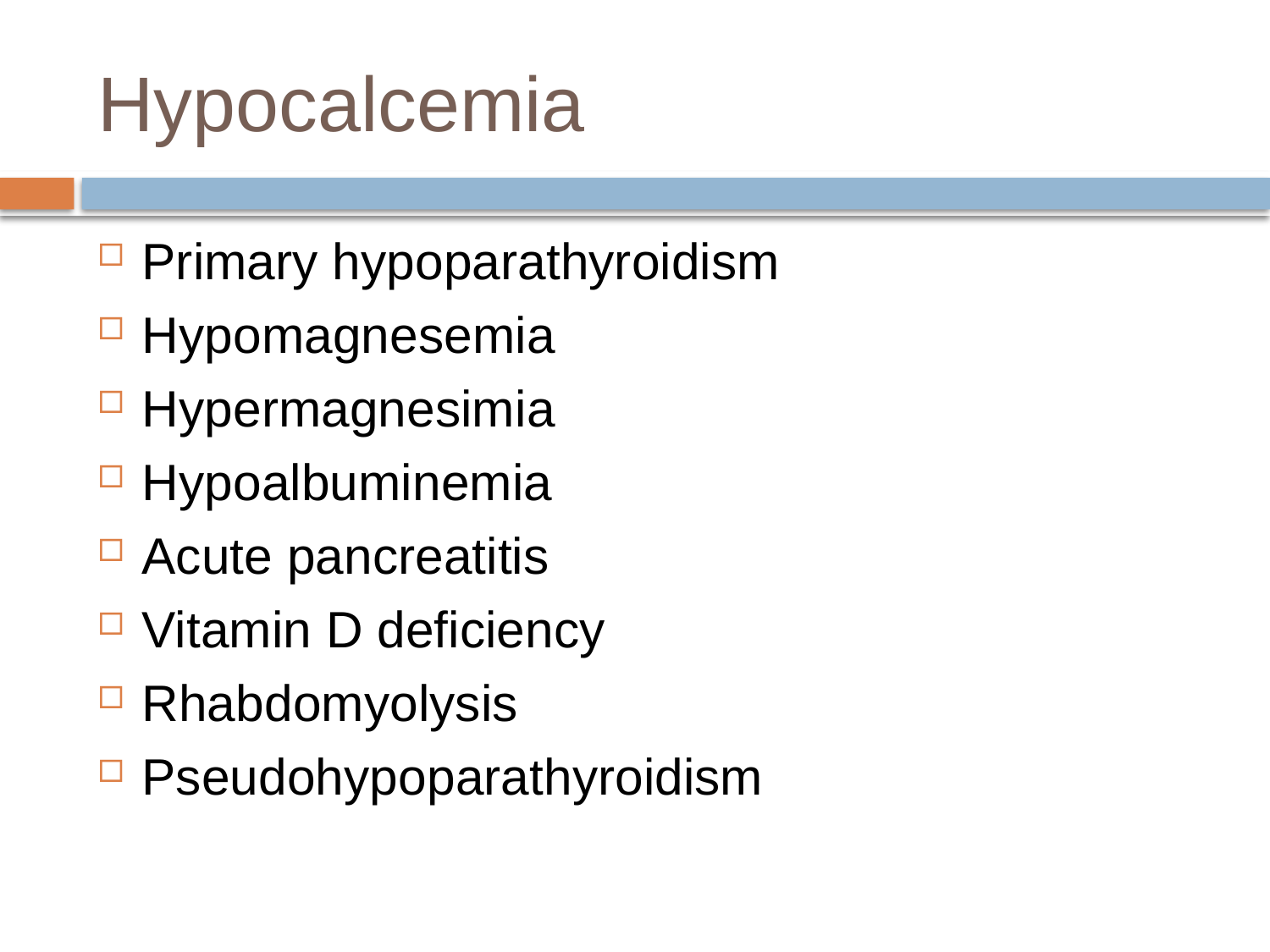

# Hypocalcemia
Primary hypoparathyroidism
Hypomagnesemia
Hypermagnesimia
Hypoalbuminemia
Acute pancreatitis
Vitamin D deficiency
Rhabdomyolysis
Pseudohypoparathyroidism